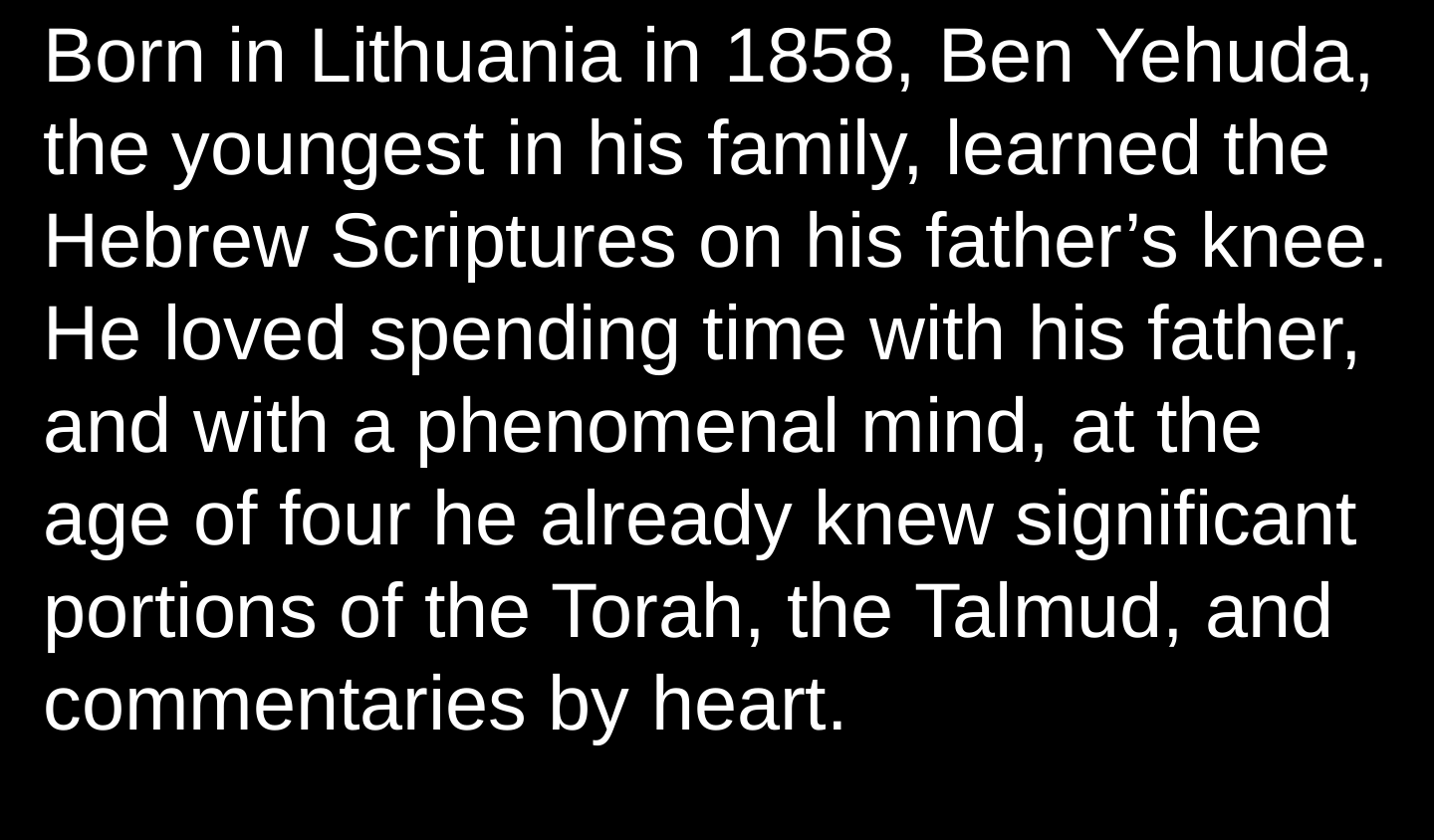

Born in Lithuania in 1858, Ben Yehuda, the youngest in his family, learned the Hebrew Scriptures on his father’s knee. He loved spending time with his father, and with a phenomenal mind, at the age of four he already knew significant portions of the Torah, the Talmud, and commentaries by heart.